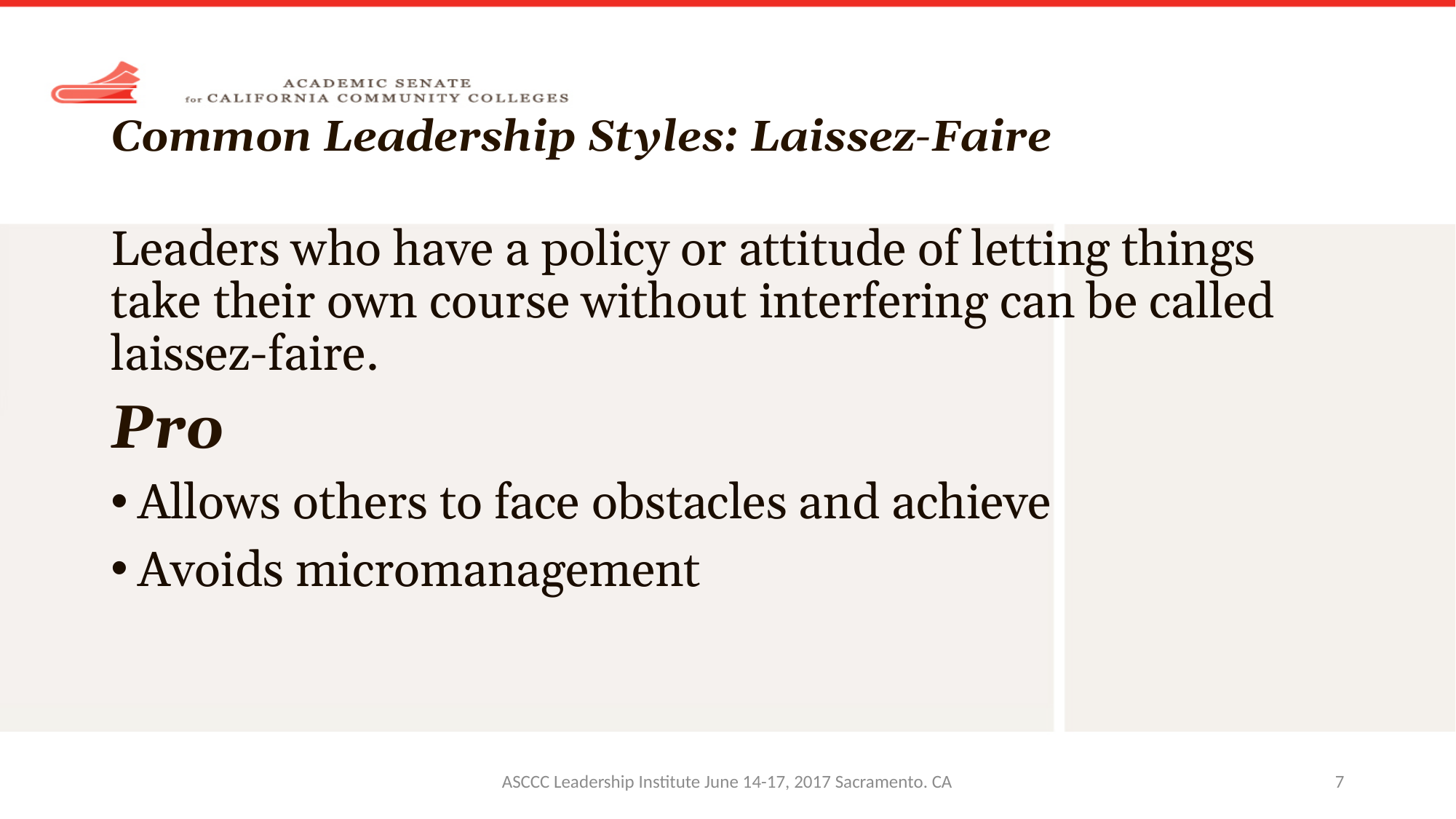

# Common Leadership Styles: Laissez-Faire
Leaders who have a policy or attitude of letting things take their own course without interfering can be called laissez-faire.
Pro
Allows others to face obstacles and achieve
Avoids micromanagement
ASCCC Leadership Institute June 14-17, 2017 Sacramento. CA
7